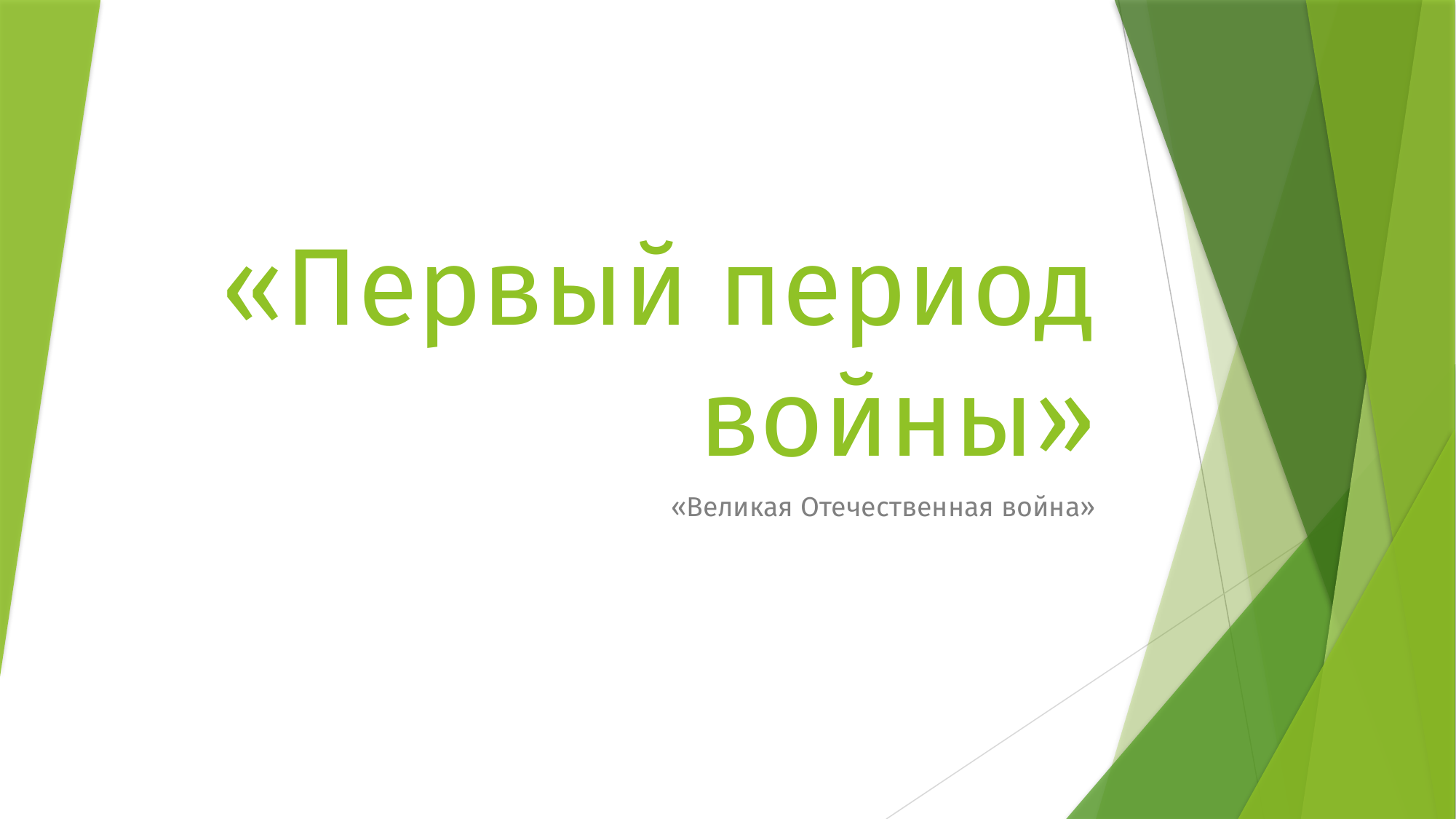

# «Первый период войны»
«Великая Отечественная война»